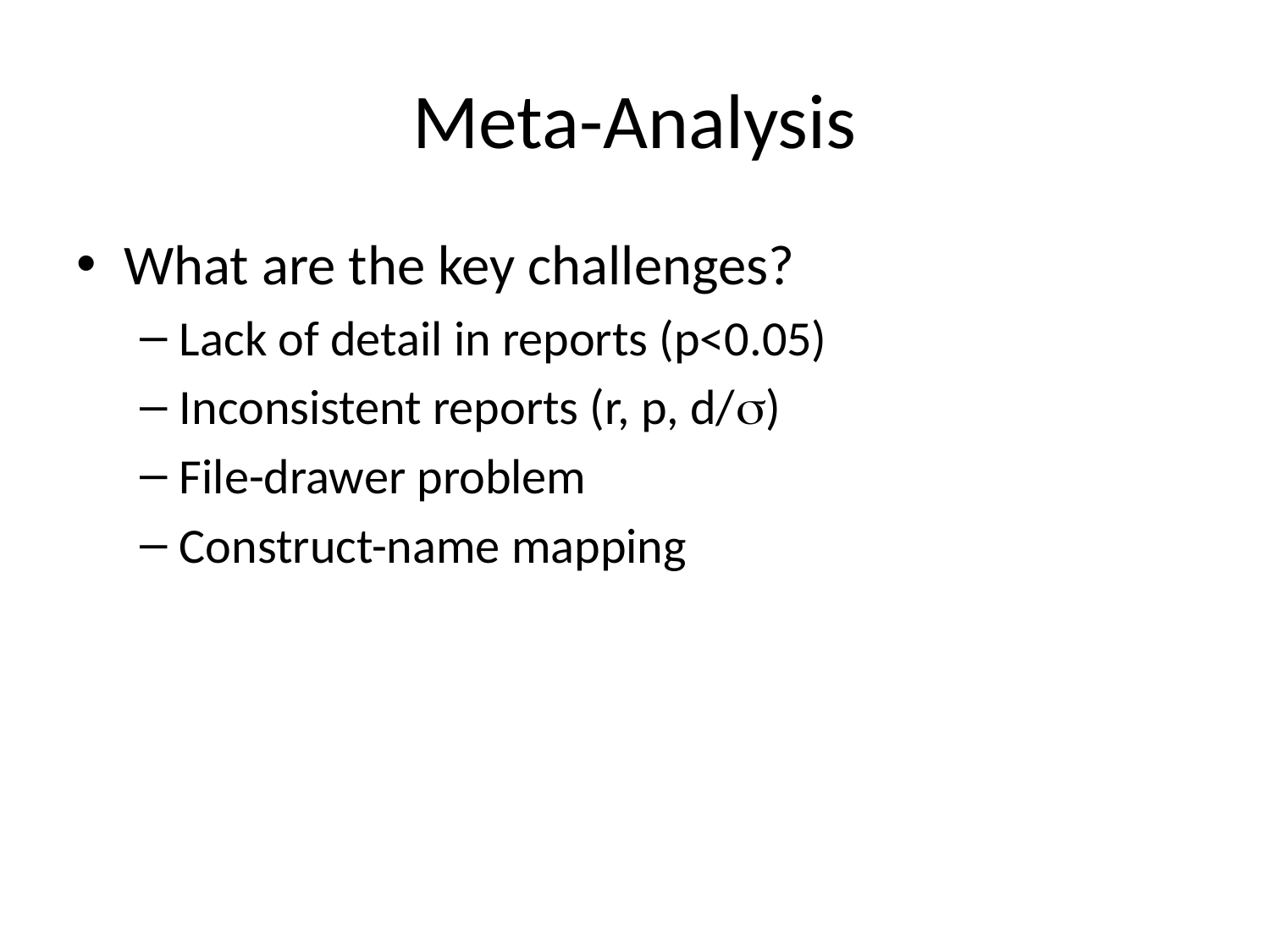

# Meta-Analysis
What are the key challenges?
Lack of detail in reports (p<0.05)
Inconsistent reports (r, p, d/σ)
File-drawer problem
Construct-name mapping